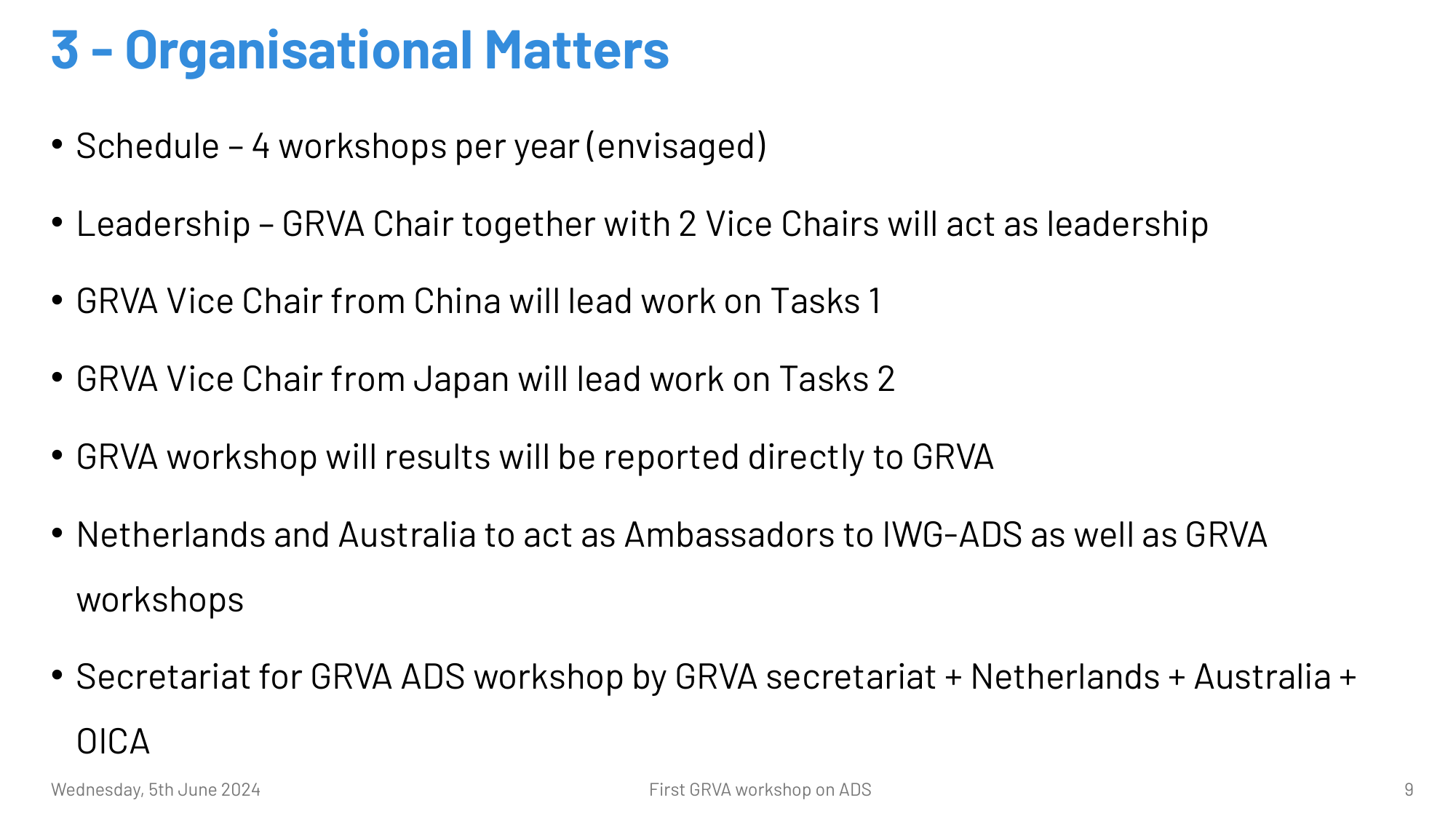

# 3 - Organisational Matters
Schedule – 4 workshops per year (envisaged)
Leadership – GRVA Chair together with 2 Vice Chairs will act as leadership
GRVA Vice Chair from China will lead work on Tasks 1
GRVA Vice Chair from Japan will lead work on Tasks 2
GRVA workshop will results will be reported directly to GRVA
Netherlands and Australia to act as Ambassadors to IWG-ADS as well as GRVA workshops
Secretariat for GRVA ADS workshop by GRVA secretariat + Netherlands + Australia + OICA
Wednesday, 5th June 2024
First GRVA workshop on ADS
9